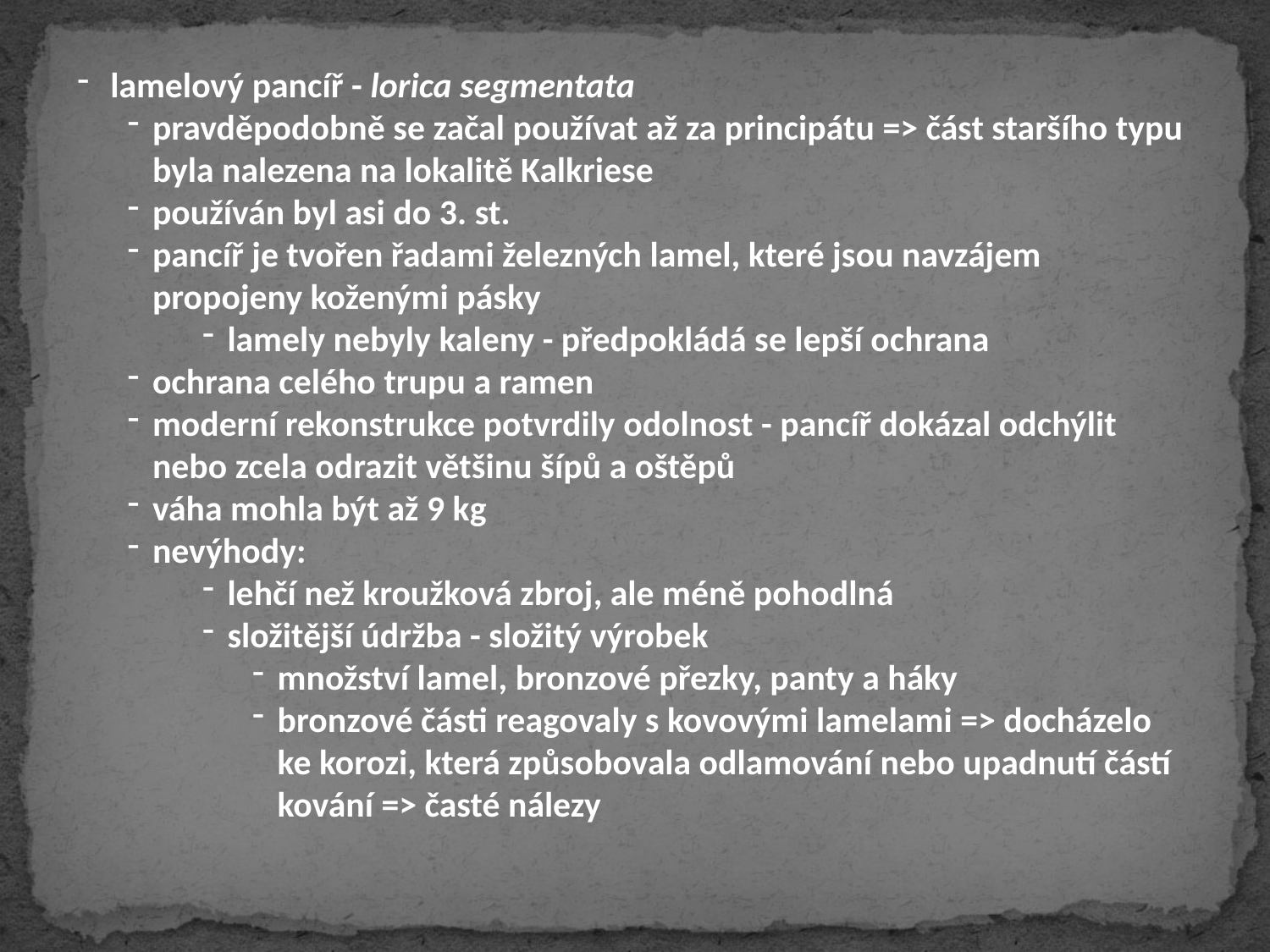

lamelový pancíř - lorica segmentata
pravděpodobně se začal používat až za principátu => část staršího typu byla nalezena na lokalitě Kalkriese
používán byl asi do 3. st.
pancíř je tvořen řadami železných lamel, které jsou navzájem propojeny koženými pásky
lamely nebyly kaleny - předpokládá se lepší ochrana
ochrana celého trupu a ramen
moderní rekonstrukce potvrdily odolnost - pancíř dokázal odchýlit nebo zcela odrazit většinu šípů a oštěpů
váha mohla být až 9 kg
nevýhody:
lehčí než kroužková zbroj, ale méně pohodlná
složitější údržba - složitý výrobek
množství lamel, bronzové přezky, panty a háky
bronzové části reagovaly s kovovými lamelami => docházelo ke korozi, která způsobovala odlamování nebo upadnutí částí kování => časté nálezy